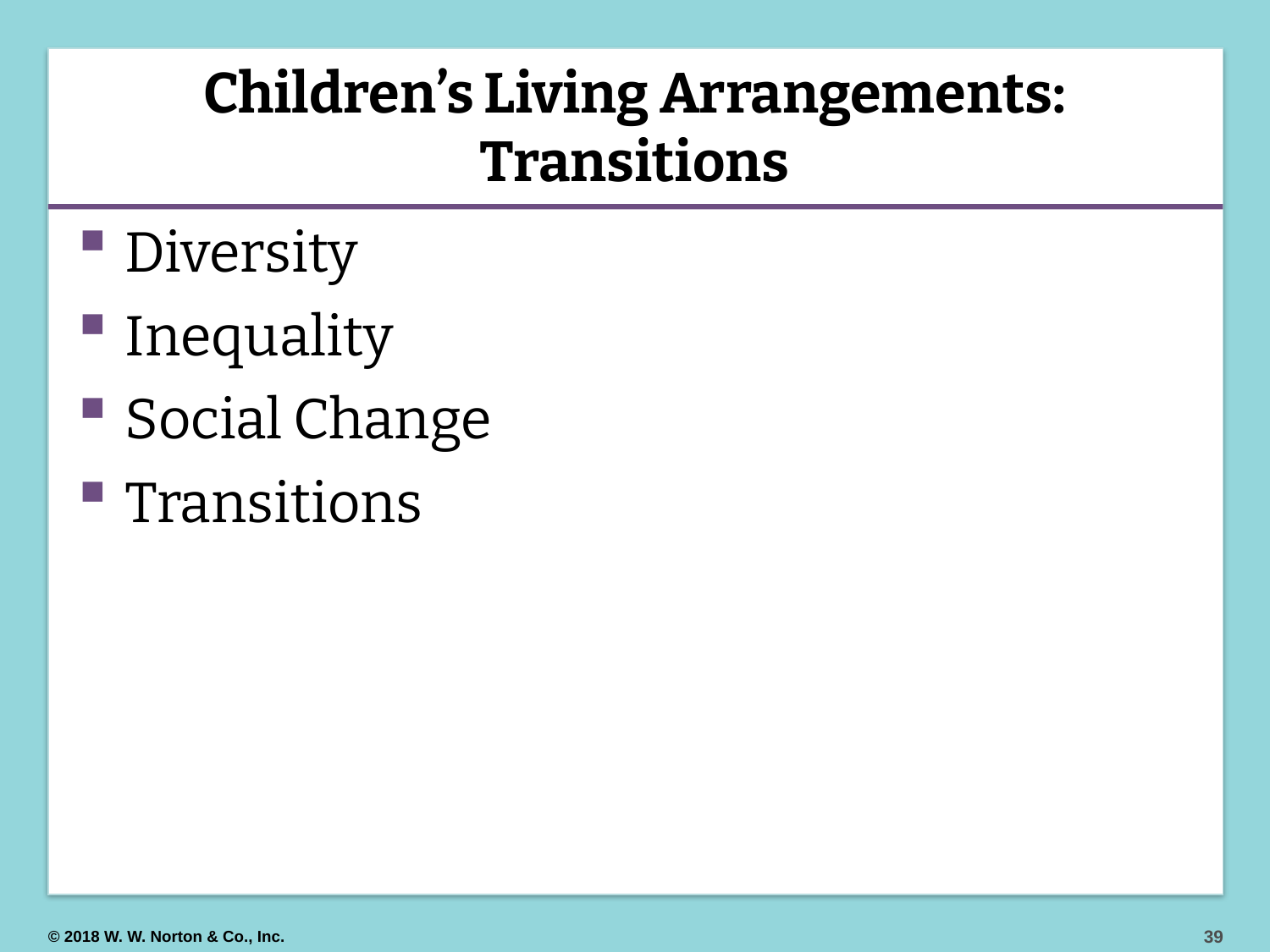

# Children’s Living Arrangements: Transitions
Diversity
Inequality
Social Change
Transitions